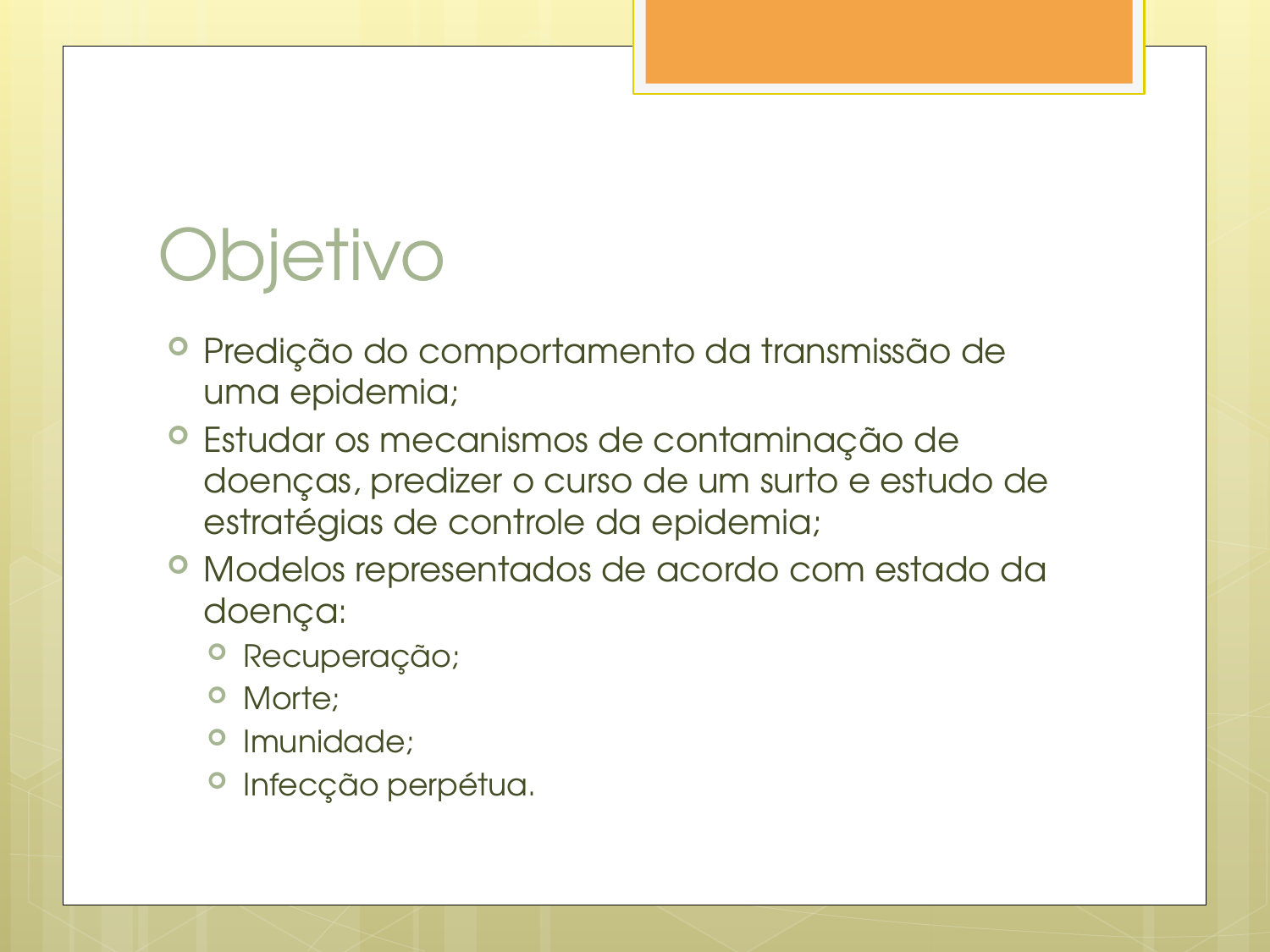

# Objetivo
Predição do comportamento da transmissão de uma epidemia;
Estudar os mecanismos de contaminação de doenças, predizer o curso de um surto e estudo de estratégias de controle da epidemia;
Modelos representados de acordo com estado da doença:
Recuperação;
Morte;
Imunidade;
Infecção perpétua.